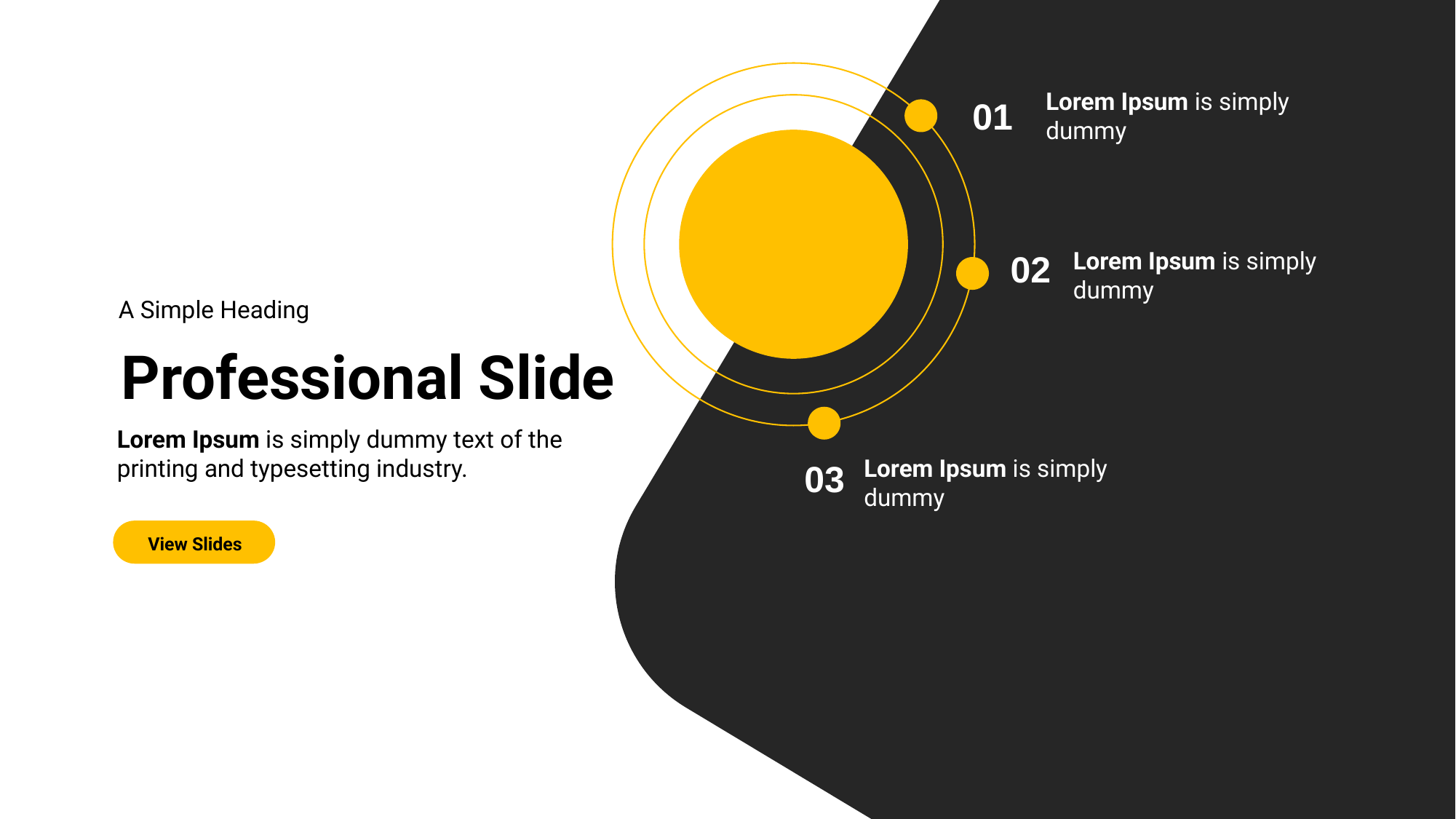

Lorem Ipsum is simply dummy
01

Lorem Ipsum is simply dummy
02

A Simple Heading
Professional Slide

Lorem Ipsum is simply dummy text of the printing and typesetting industry.
Lorem Ipsum is simply dummy
03

View Slides